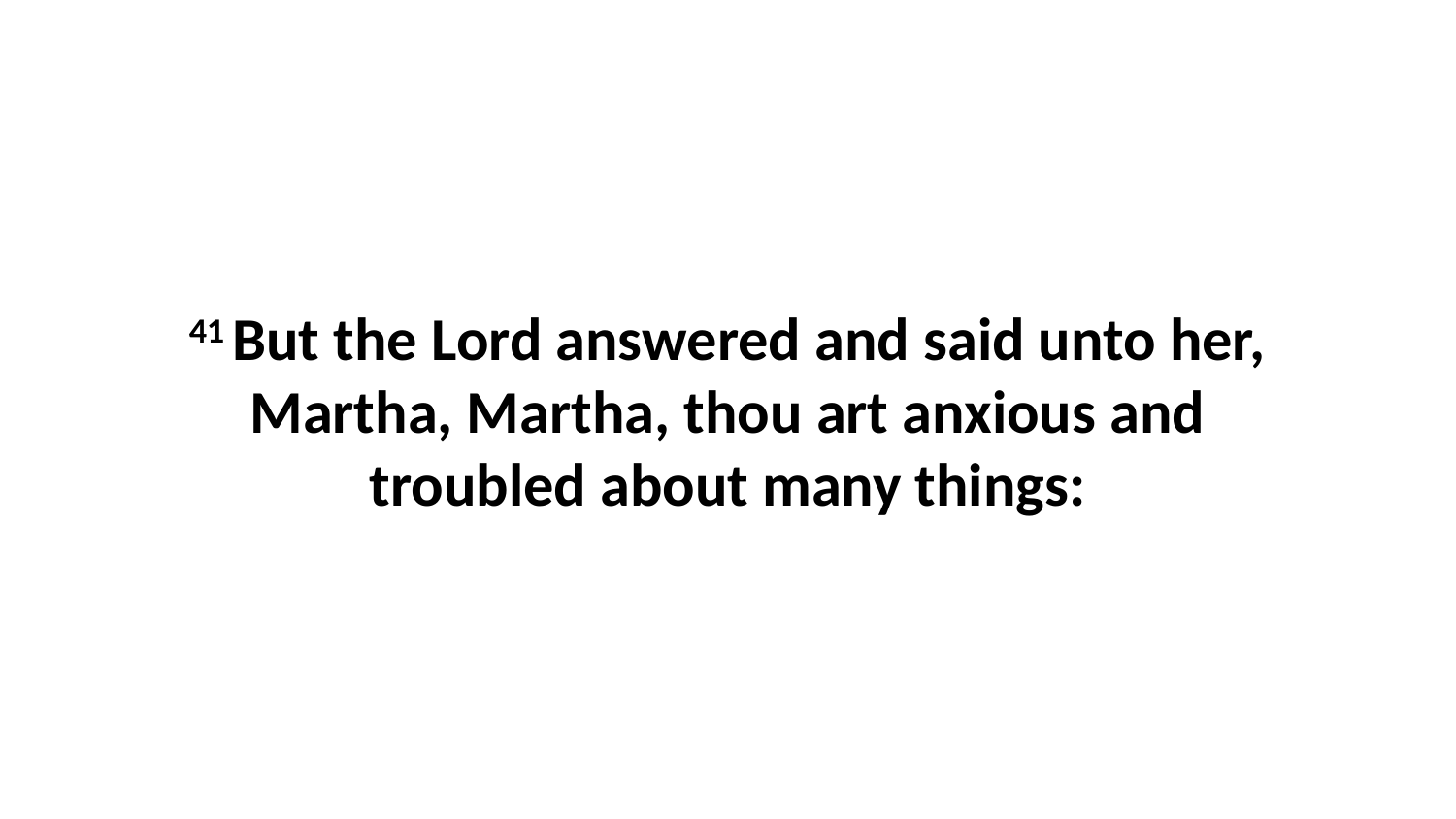

41 But the Lord answered and said unto her, Martha, Martha, thou art anxious and troubled about many things: